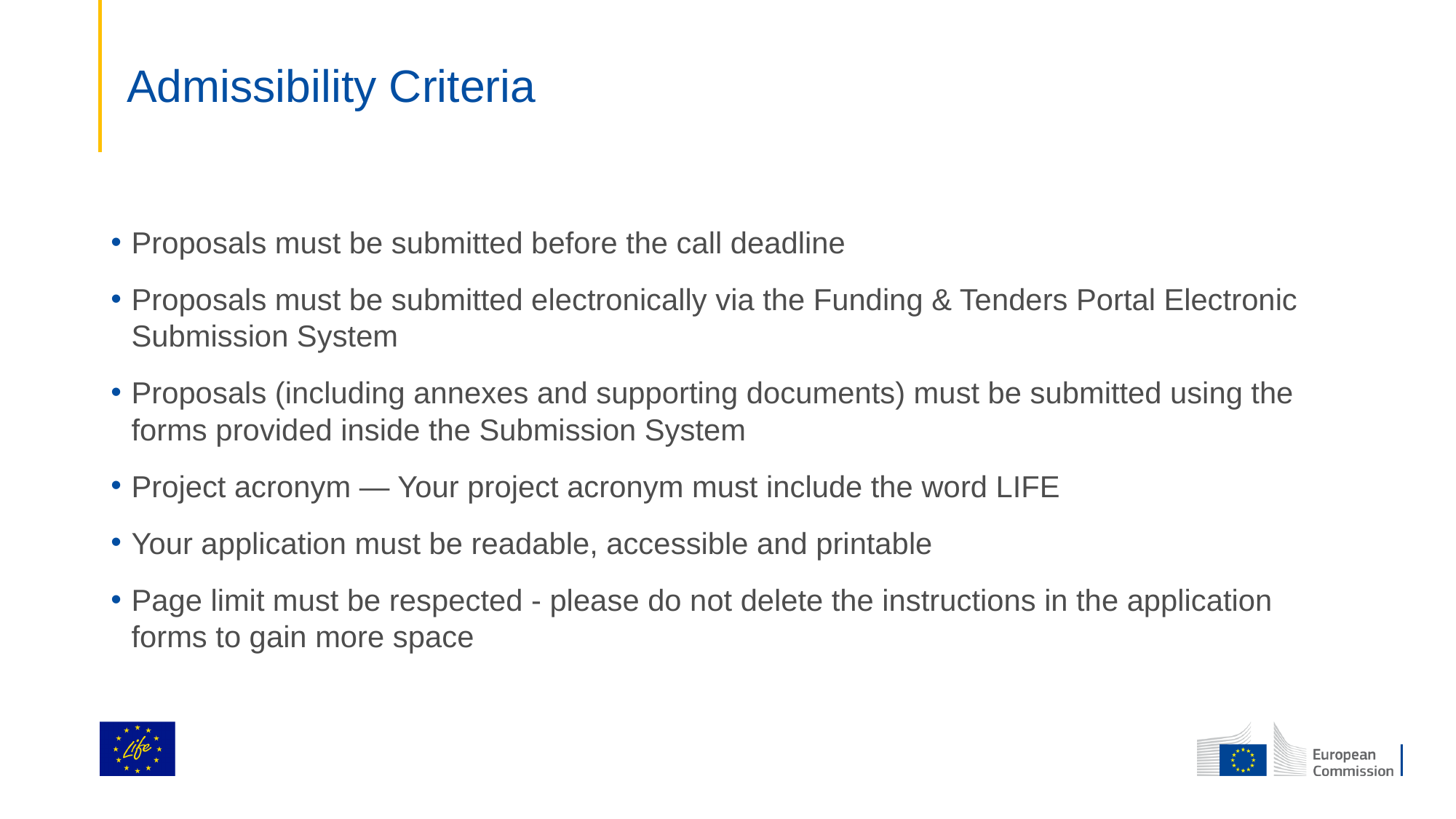

# Admissibility Criteria
Proposals must be submitted before the call deadline
Proposals must be submitted electronically via the Funding & Tenders Portal Electronic Submission System
Proposals (including annexes and supporting documents) must be submitted using the forms provided inside the Submission System
Project acronym — Your project acronym must include the word LIFE
Your application must be readable, accessible and printable
Page limit must be respected - please do not delete the instructions in the application forms to gain more space